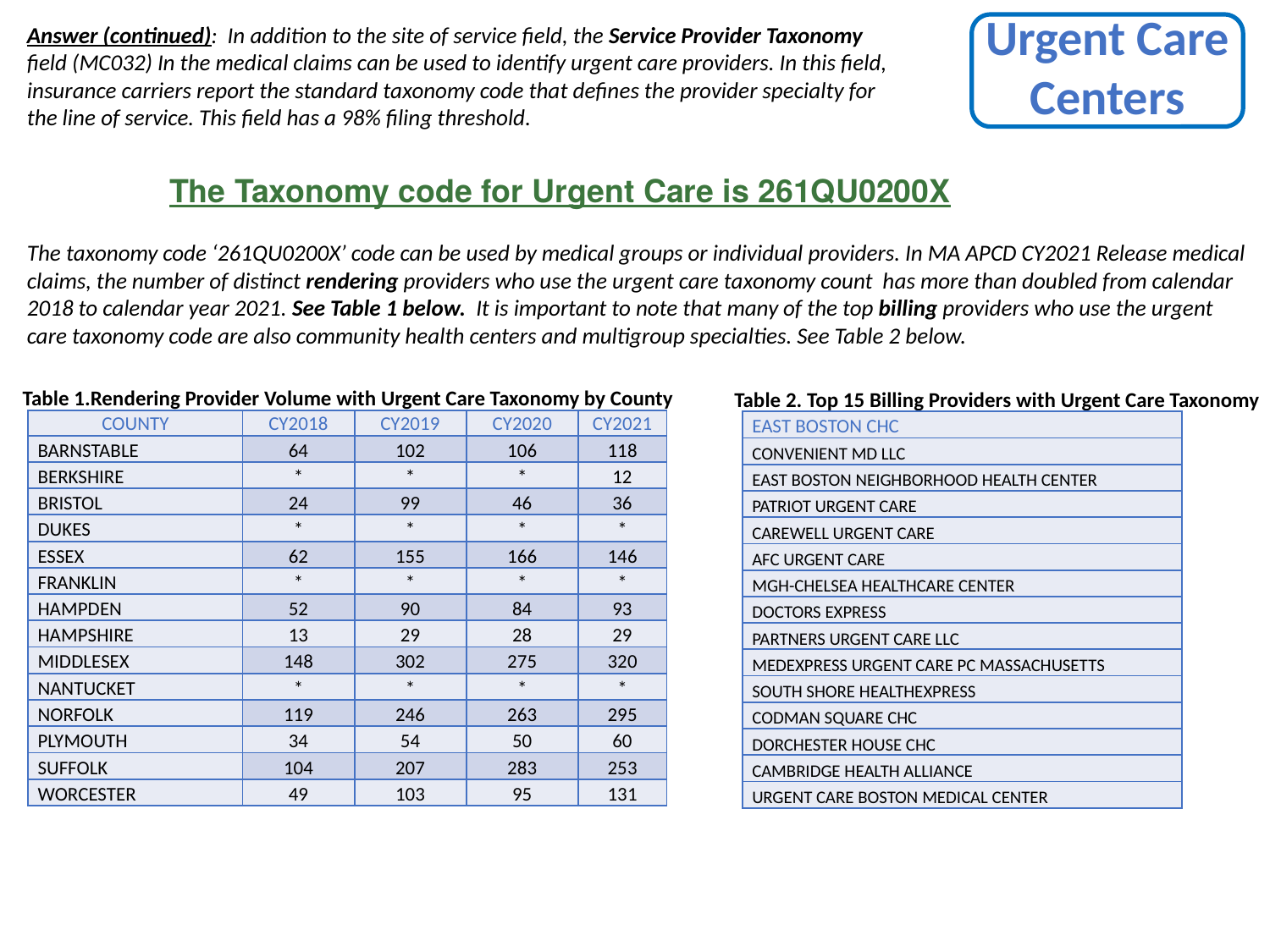

Urgent Care Centers

Answer (continued):  In addition to the site of service field, the Service Provider Taxonomy
field (MC032) In the medical claims can be used to identify urgent care providers. In this field,
insurance carriers report the standard taxonomy code that defines the provider specialty for
the line of service. This field has a 98% filing threshold.

                The Taxonomy code for Urgent Care is 261QU0200X

The taxonomy code ‘261QU0200X’ code can be used by medical groups or individual providers. In MA APCD CY2021 Release medical claims, the number of distinct rendering providers who use the urgent care taxonomy count  has more than doubled from calendar 2018 to calendar year 2021. See Table 1 below.  It is important to note that many of the top billing providers who use the urgent care taxonomy code are also community health centers and multigroup specialties. See Table 2 below.
Table 1.Rendering Provider Volume with Urgent Care Taxonomy by County
Table 2. Top 15 Billing Providers with Urgent Care Taxonomy
| COUNTY | CY2018 | CY2019 | CY2020 | CY2021 |
| --- | --- | --- | --- | --- |
| BARNSTABLE | 64 | 102 | 106 | 118 |
| BERKSHIRE | \* | \* | \* | 12 |
| BRISTOL | 24 | 99 | 46 | 36 |
| DUKES | \* | \* | \* | \* |
| ESSEX | 62 | 155 | 166 | 146 |
| FRANKLIN | \* | \* | \* | \* |
| HAMPDEN | 52 | 90 | 84 | 93 |
| HAMPSHIRE | 13 | 29 | 28 | 29 |
| MIDDLESEX | 148 | 302 | 275 | 320 |
| NANTUCKET | \* | \* | \* | \* |
| NORFOLK | 119 | 246 | 263 | 295 |
| PLYMOUTH | 34 | 54 | 50 | 60 |
| SUFFOLK | 104 | 207 | 283 | 253 |
| WORCESTER | 49 | 103 | 95 | 131 |
| EAST BOSTON CHC |
| --- |
| CONVENIENT MD LLC |
| EAST BOSTON NEIGHBORHOOD HEALTH CENTER |
| PATRIOT URGENT CARE |
| CAREWELL URGENT CARE |
| AFC URGENT CARE |
| MGH-CHELSEA HEALTHCARE CENTER |
| DOCTORS EXPRESS |
| PARTNERS URGENT CARE LLC |
| MEDEXPRESS URGENT CARE PC MASSACHUSETTS |
| SOUTH SHORE HEALTHEXPRESS |
| CODMAN SQUARE CHC |
| DORCHESTER HOUSE CHC |
| CAMBRIDGE HEALTH ALLIANCE |
| URGENT CARE BOSTON MEDICAL CENTER |